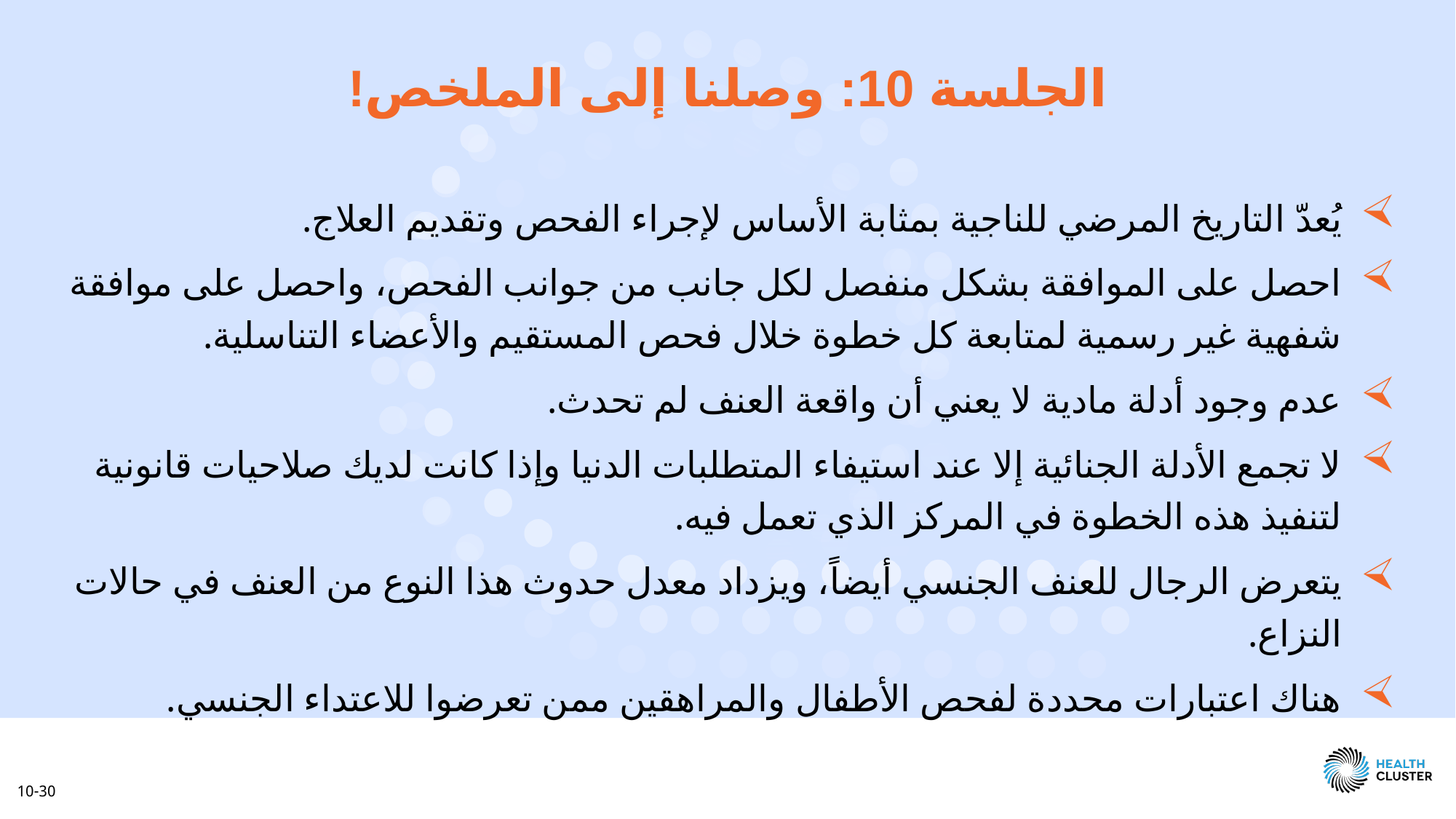

الجلسة 10: وصلنا إلى الملخص!
يُعدّ التاريخ المرضي للناجية بمثابة الأساس لإجراء الفحص وتقديم العلاج.
احصل على الموافقة بشكل منفصل لكل جانب من جوانب الفحص، واحصل على موافقة شفهية غير رسمية لمتابعة كل خطوة خلال فحص المستقيم والأعضاء التناسلية.
عدم وجود أدلة مادية لا يعني أن واقعة العنف لم تحدث.
لا تجمع الأدلة الجنائية إلا عند استيفاء المتطلبات الدنيا وإذا كانت لديك صلاحيات قانونية لتنفيذ هذه الخطوة في المركز الذي تعمل فيه.
يتعرض الرجال للعنف الجنسي أيضاً، ويزداد معدل حدوث هذا النوع من العنف في حالات النزاع.
هناك اعتبارات محددة لفحص الأطفال والمراهقين ممن تعرضوا للاعتداء الجنسي.
10-30